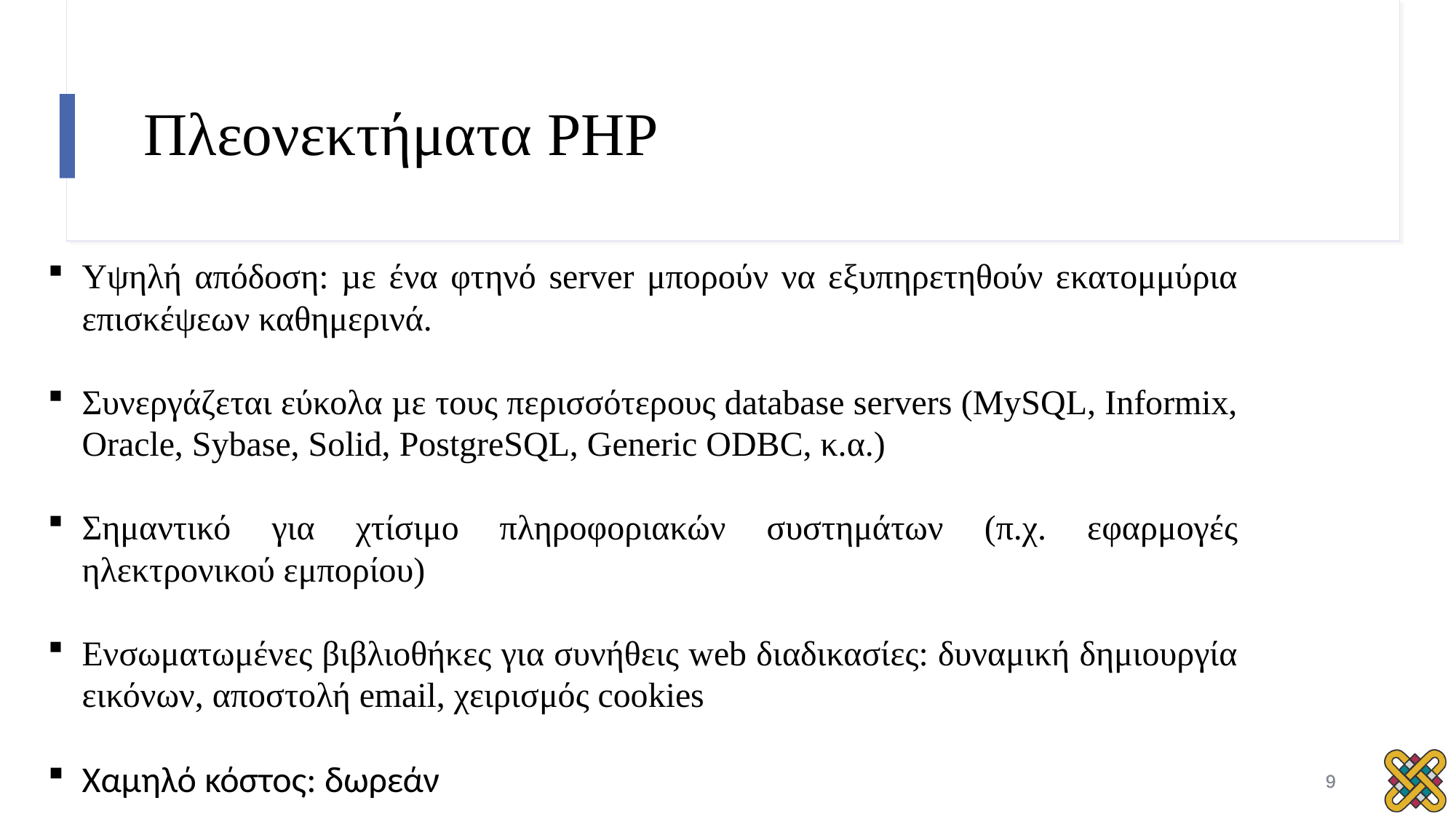

# Πλεονεκτήματα PHP
Υψηλή απόδοση: µε ένα φτηνό server μπορούν να εξυπηρετηθούν εκατομμύρια επισκέψεων καθημερινά.

Συνεργάζεται εύκολα µε τους περισσότερους database servers (MySQL, Informix, Oracle, Sybase, Solid, PostgreSQL, Generic ODBC, κ.α.)

Σημαντικό για χτίσιμο πληροφοριακών συστημάτων (π.χ. εφαρμογές ηλεκτρονικού εμπορίου)

Ενσωματωμένες βιβλιοθήκες για συνήθεις web διαδικασίες: δυναμική δημιουργία εικόνων, αποστολή email, χειρισμός cookies

Χαμηλό κόστος: δωρεάν
9
9